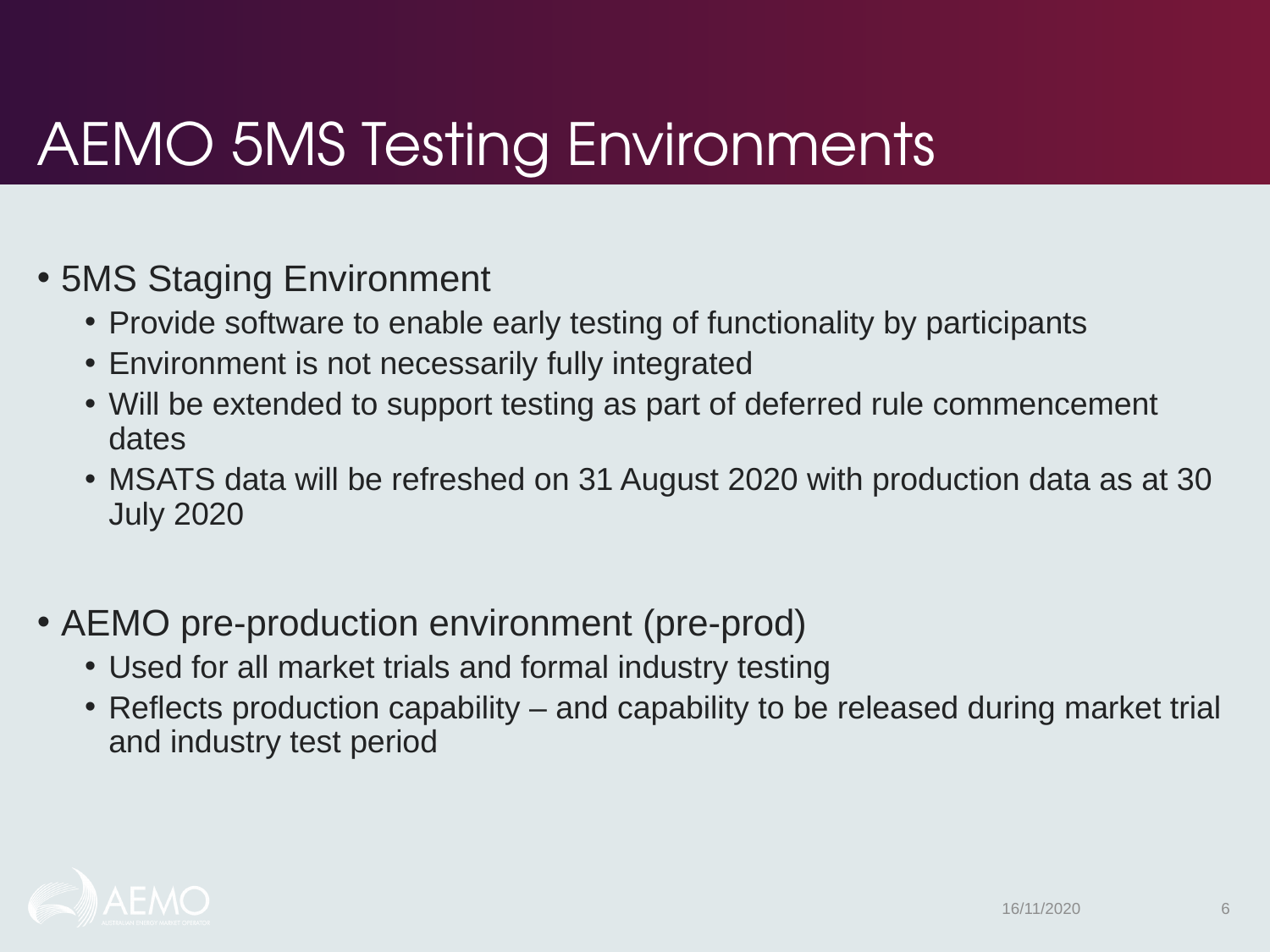

# AEMO 5MS Testing Environments
5MS Staging Environment
Provide software to enable early testing of functionality by participants
Environment is not necessarily fully integrated
Will be extended to support testing as part of deferred rule commencement dates
MSATS data will be refreshed on 31 August 2020 with production data as at 30 July 2020

AEMO pre-production environment (pre-prod)
Used for all market trials and formal industry testing
Reflects production capability – and capability to be released during market trial and industry test period

16/11/2020
6